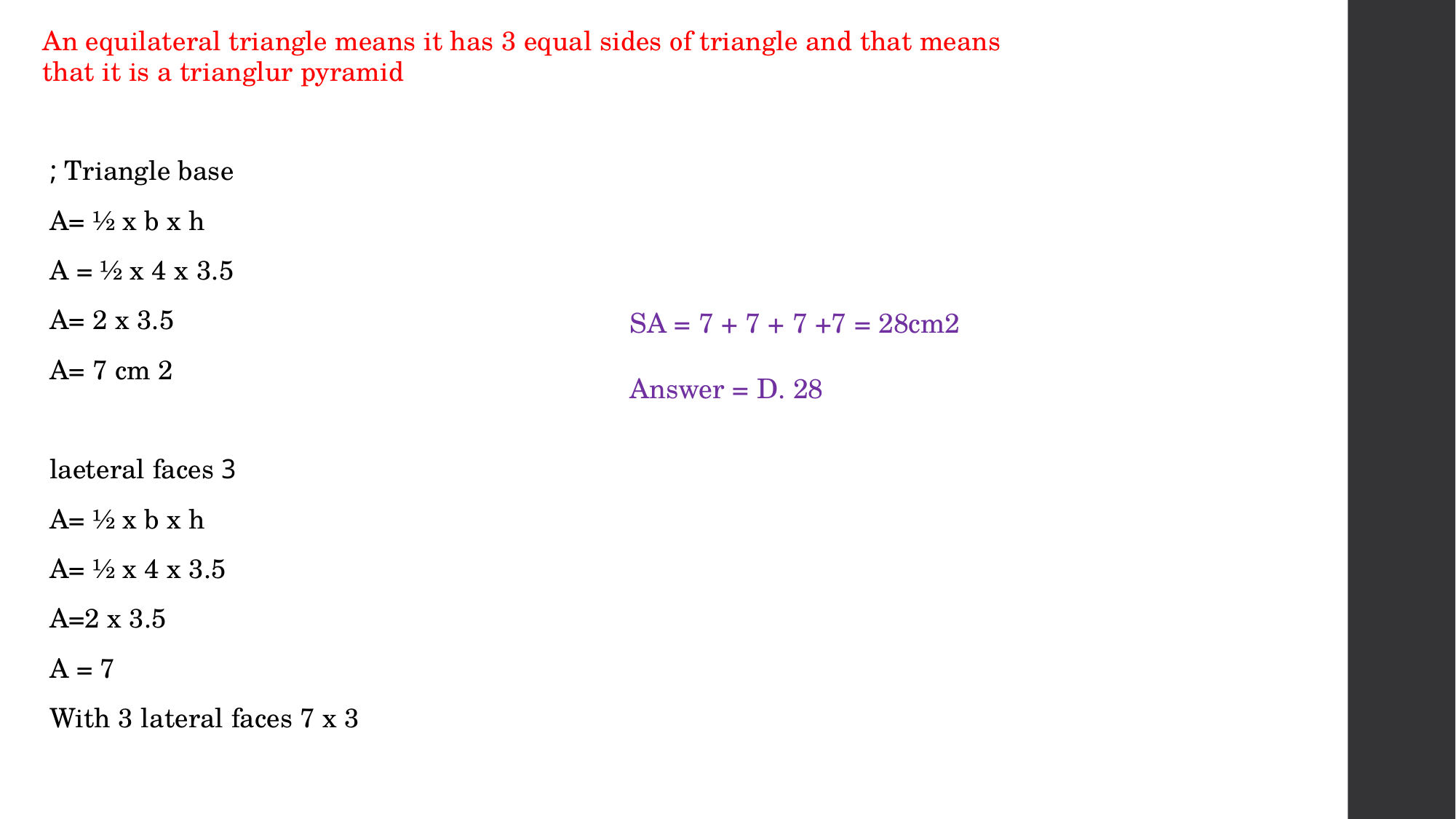

An equilateral triangle means it has 3 equal sides of triangle and that means that it is a trianglur pyramid

Triangle base ;
A= ½ x b x h
A = ½ x 4 x 3.5
A= 2 x 3.5
A= 7 cm 2

3 laeteral faces
A= ½ x b x h
A= ½ x 4 x 3.5
A=2 x 3.5
A = 7
With 3 lateral faces 7 x 3

SA = 7 + 7 + 7 +7 = 28cm2

Answer = D. 28